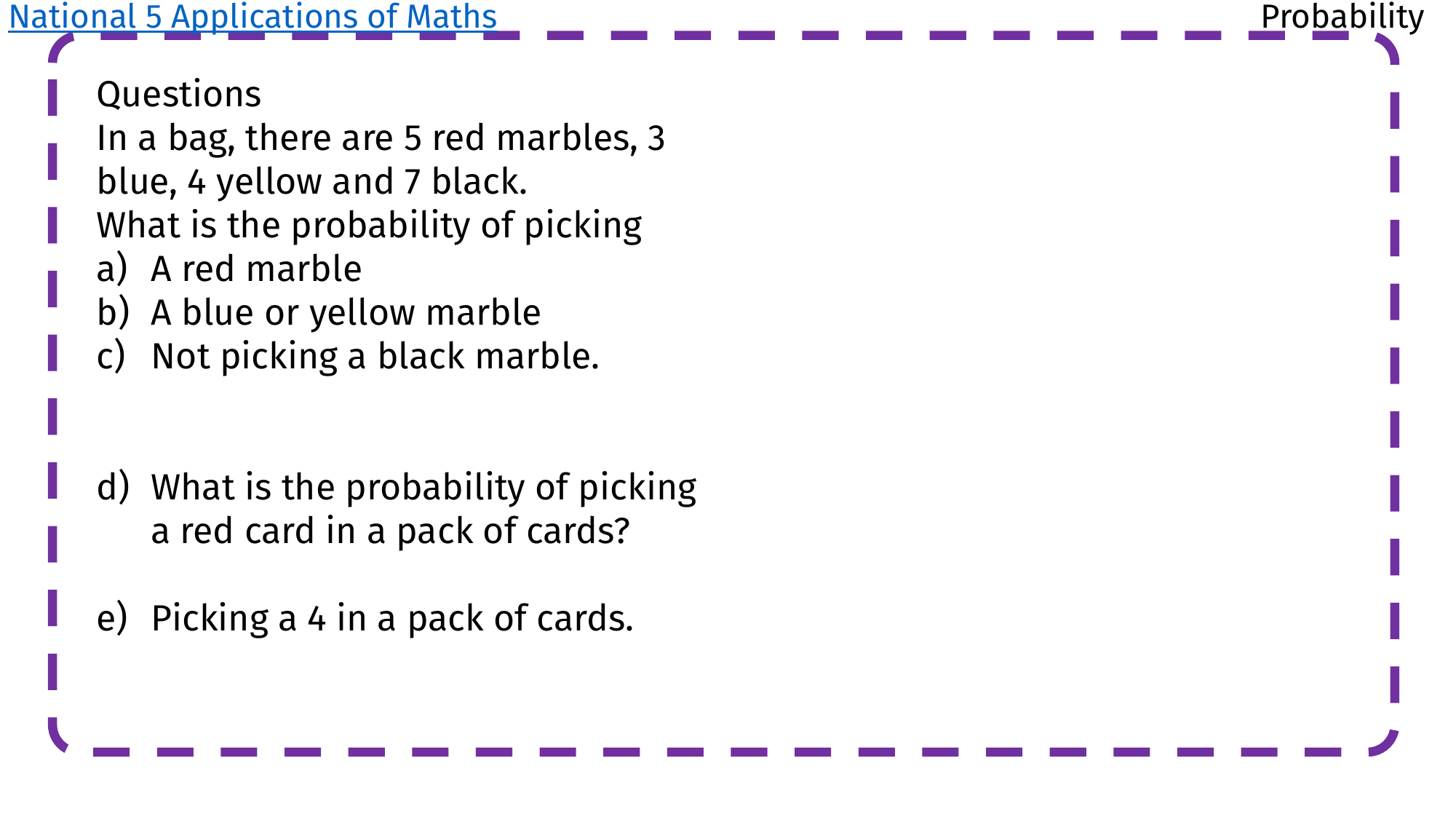

National 5 Applications of Maths
Probability

Questions
In a bag, there are 5 red marbles, 3 blue, 4 yellow and 7 black.
What is the probability of picking
A red marble
A blue or yellow marble
Not picking a black marble.

What is the probability of picking a red card in a pack of cards?

Picking a 4 in a pack of cards.